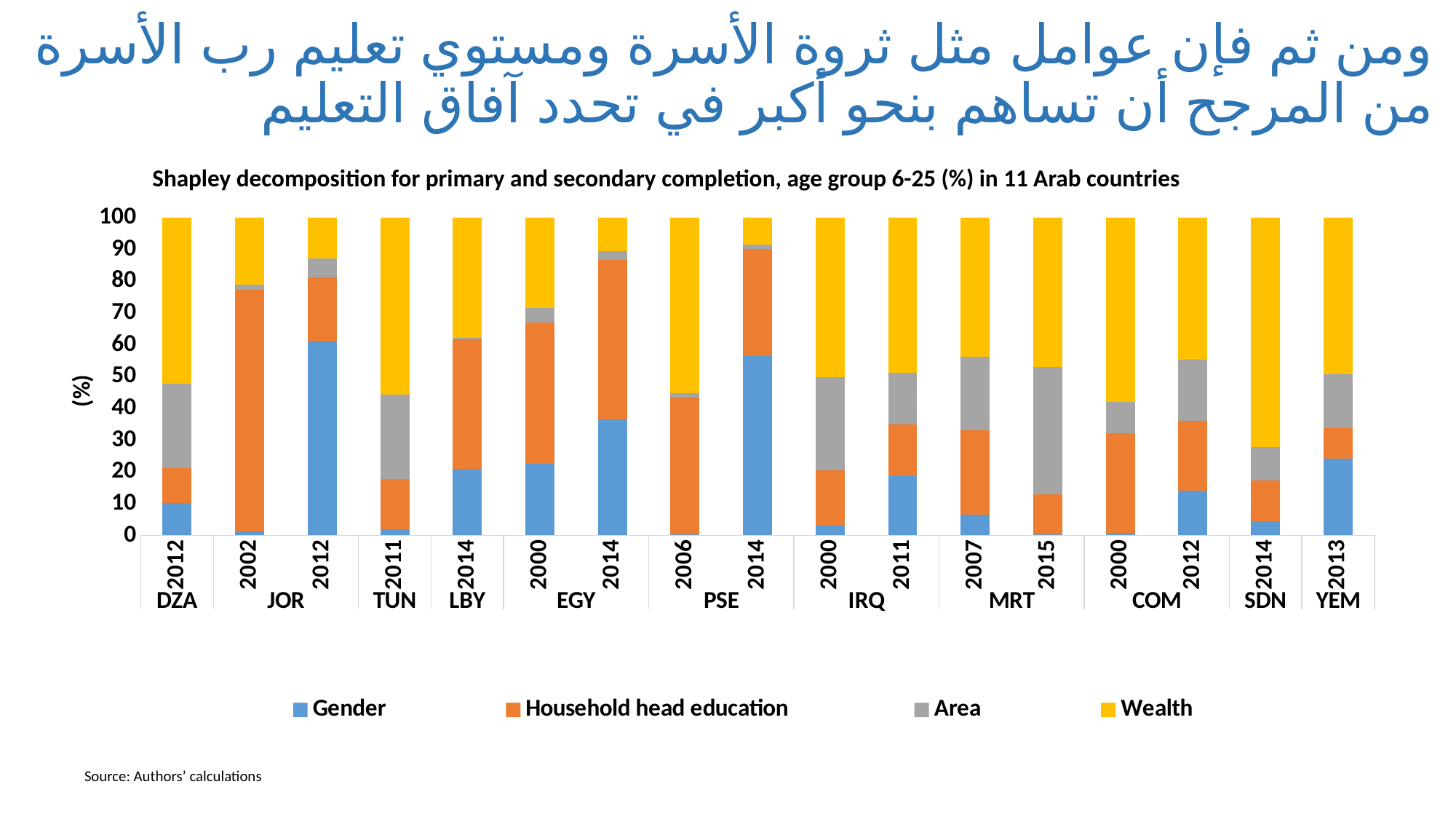

ومن ثم فإن عوامل مثل ثروة الأسرة ومستوي تعليم رب الأسرة من المرجح أن تساهم بنحو أكبر في تحدد آفاق التعليم
Shapley decomposition for primary and secondary completion, age group 6-25 (%) in 11 Arab countries

### Chart

| Category | Gender | Household head education  | Area | Wealth |
|---|---|---|---|---|
| 2012 | 10.22 | 10.86 | 26.75 | 52.17 |
| 2002 | 1.15 | 76.2 | 1.48 | 21.16 |
| 2012 | 61.01 | 20.2 | 6.06 | 12.73 |
| 2011 | 2.0 | 15.83 | 26.58 | 55.58 |
| 2014 | 20.97 | 40.86 | 0.28 | 37.89 |
| 2000 | 22.53 | 44.57 | 4.54 | 28.37 |
| 2014 | 36.5 | 50.12 | 2.89 | 10.48 |
| 2006 | 0.35 | 43.16 | 1.19 | 55.3 |
| 2014 | 56.42 | 33.66 | 1.36 | 8.56 |
| 2000 | 3.13 | 17.28 | 29.48 | 50.1 |
| 2011 | 18.68 | 16.32 | 16.15 | 48.85 |
| 2007 | 6.45 | 26.65 | 23.2 | 43.71 |
| 2015 | 0.42 | 12.59 | 40.12 | 46.87 |
| 2000 | 0.46 | 31.7 | 9.95 | 57.88 |
| 2012 | 13.97 | 22.03 | 19.29 | 44.71 |
| 2014 | 4.55 | 12.66 | 10.69 | 72.11 |
| 2013 | 24.08 | 9.61 | 17.1 | 49.21 |
Source: Authors’ calculations